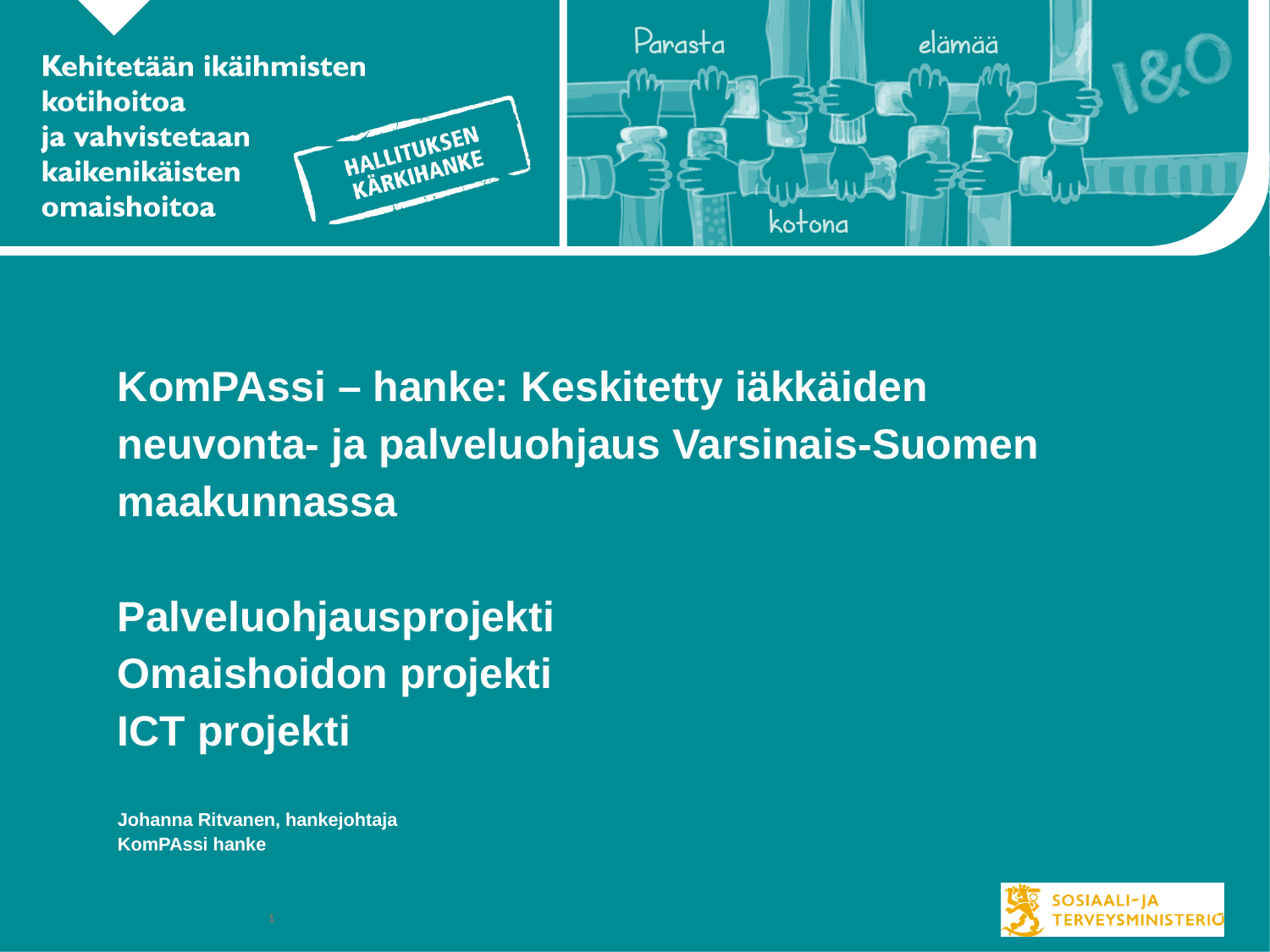

# KomPAssi – hanke: Keskitetty iäkkäiden neuvonta- ja palveluohjaus Varsinais-Suomen maakunnassa Palveluohjausprojekti Omaishoidon projekti ICT projekti Johanna Ritvanen, hankejohtaja KomPAssi hanke